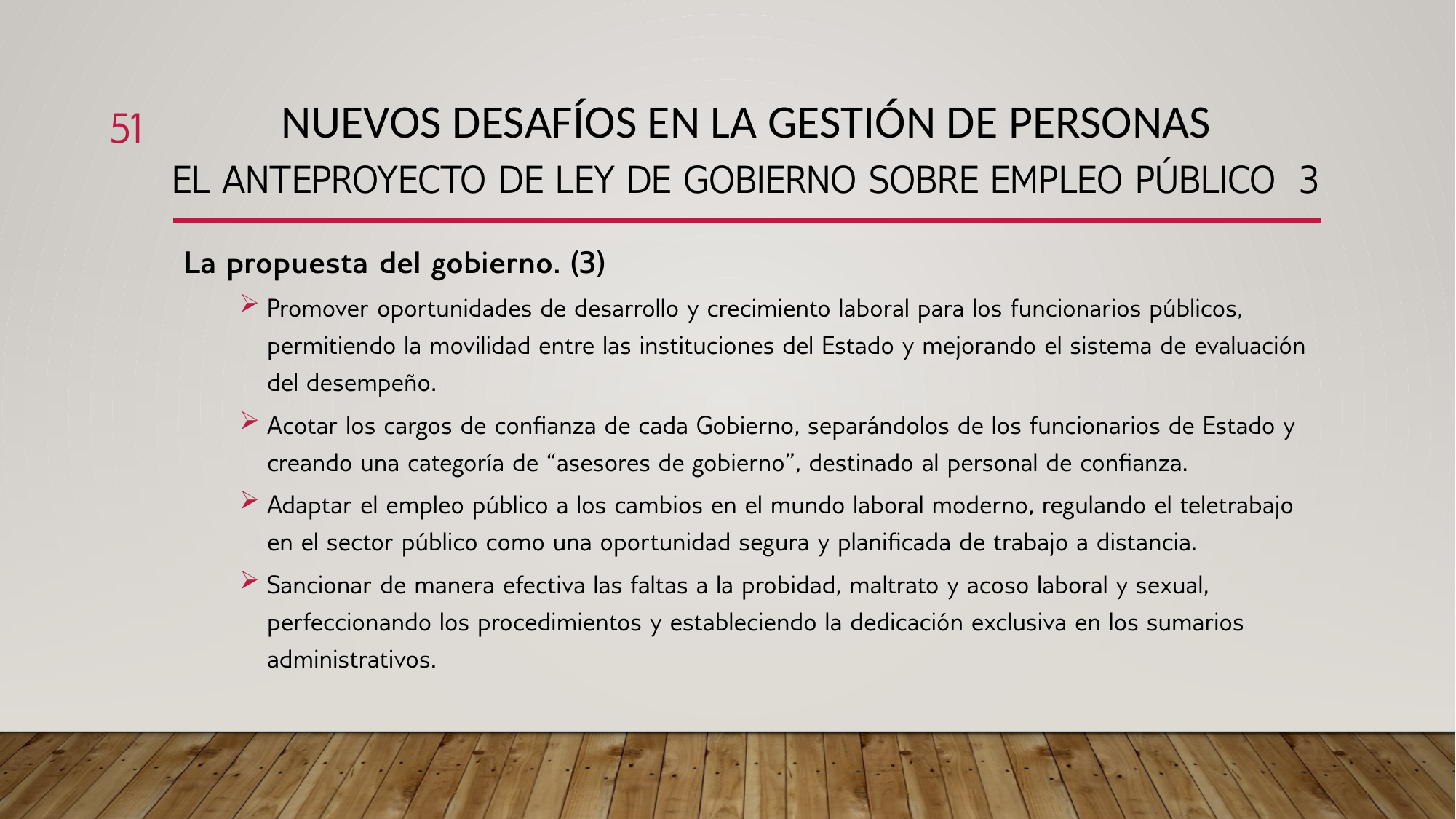

# Nuevos desafíos en la gestión de personas El anteproyecto de ley de gobierno sobre empleo público  3
51
La propuesta del gobierno. (3)
Promover oportunidades de desarrollo y crecimiento laboral para los funcionarios públicos, permitiendo la movilidad entre las instituciones del Estado y mejorando el sistema de evaluación del desempeño.
Acotar los cargos de confianza de cada Gobierno, separándolos de los funcionarios de Estado y creando una categoría de “asesores de gobierno”, destinado al personal de confianza.
Adaptar el empleo público a los cambios en el mundo laboral moderno, regulando el teletrabajo en el sector público como una oportunidad segura y planificada de trabajo a distancia.
Sancionar de manera efectiva las faltas a la probidad, maltrato y acoso laboral y sexual, perfeccionando los procedimientos y estableciendo la dedicación exclusiva en los sumarios administrativos.